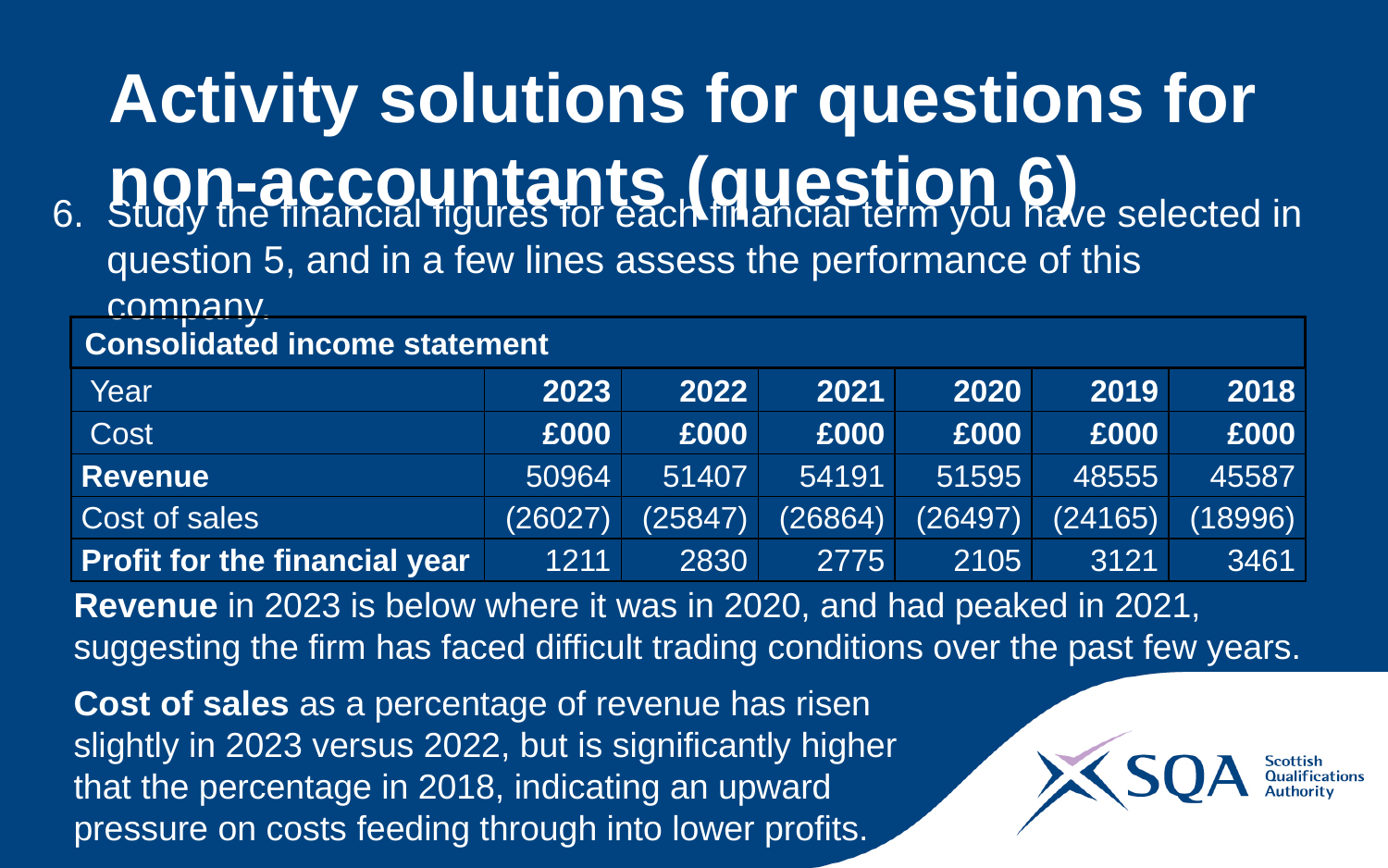

# Activity solutions for questions for non-accountants (question 6)
Study the financial figures for each financial term you have selected in question 5, and in a few lines assess the performance of this company.
Consolidated income statement
| Year | 2023 | 2022 | 2021 | 2020 | 2019 | 2018 |
| --- | --- | --- | --- | --- | --- | --- |
| Cost | £000 | £000 | £000 | £000 | £000 | £000 |
| Revenue | 50964 | 51407 | 54191 | 51595 | 48555 | 45587 |
| Cost of sales | (26027) | (25847) | (26864) | (26497) | (24165) | (18996) |
| Profit for the financial year | 1211 | 2830 | 2775 | 2105 | 3121 | 3461 |
Revenue in 2023 is below where it was in 2020, and had peaked in 2021, suggesting the firm has faced difficult trading conditions over the past few years.
Cost of sales as a percentage of revenue has risen slightly in 2023 versus 2022, but is significantly higher that the percentage in 2018, indicating an upward
pressure on costs feeding through into lower profits.